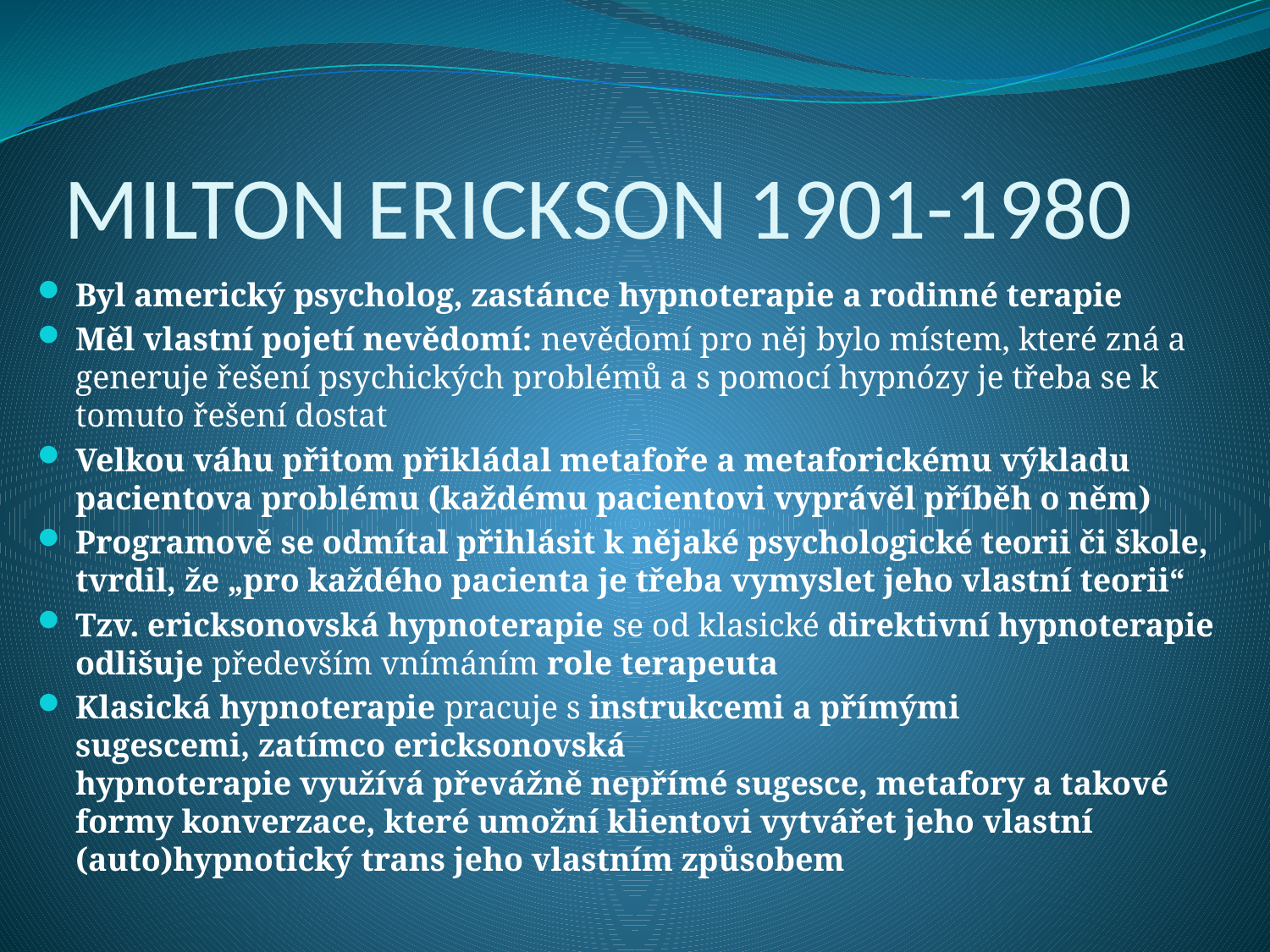

# MILTON ERICKSON 1901-1980
Byl americký psycholog, zastánce hypnoterapie a rodinné terapie
Měl vlastní pojetí nevědomí: nevědomí pro něj bylo místem, které zná a generuje řešení psychických problémů a s pomocí hypnózy je třeba se k tomuto řešení dostat
Velkou váhu přitom přikládal metafoře a metaforickému výkladu pacientova problému (každému pacientovi vyprávěl příběh o něm)
Programově se odmítal přihlásit k nějaké psychologické teorii či škole, tvrdil, že „pro každého pacienta je třeba vymyslet jeho vlastní teorii“
Tzv. ericksonovská hypnoterapie se od klasické direktivní hypnoterapie odlišuje především vnímáním role terapeuta
Klasická hypnoterapie pracuje s instrukcemi a přímými sugescemi, zatímco ericksonovská hypnoterapie využívá převážně nepřímé sugesce, metafory a takové formy konverzace, které umožní klientovi vytvářet jeho vlastní (auto)hypnotický trans jeho vlastním způsobem